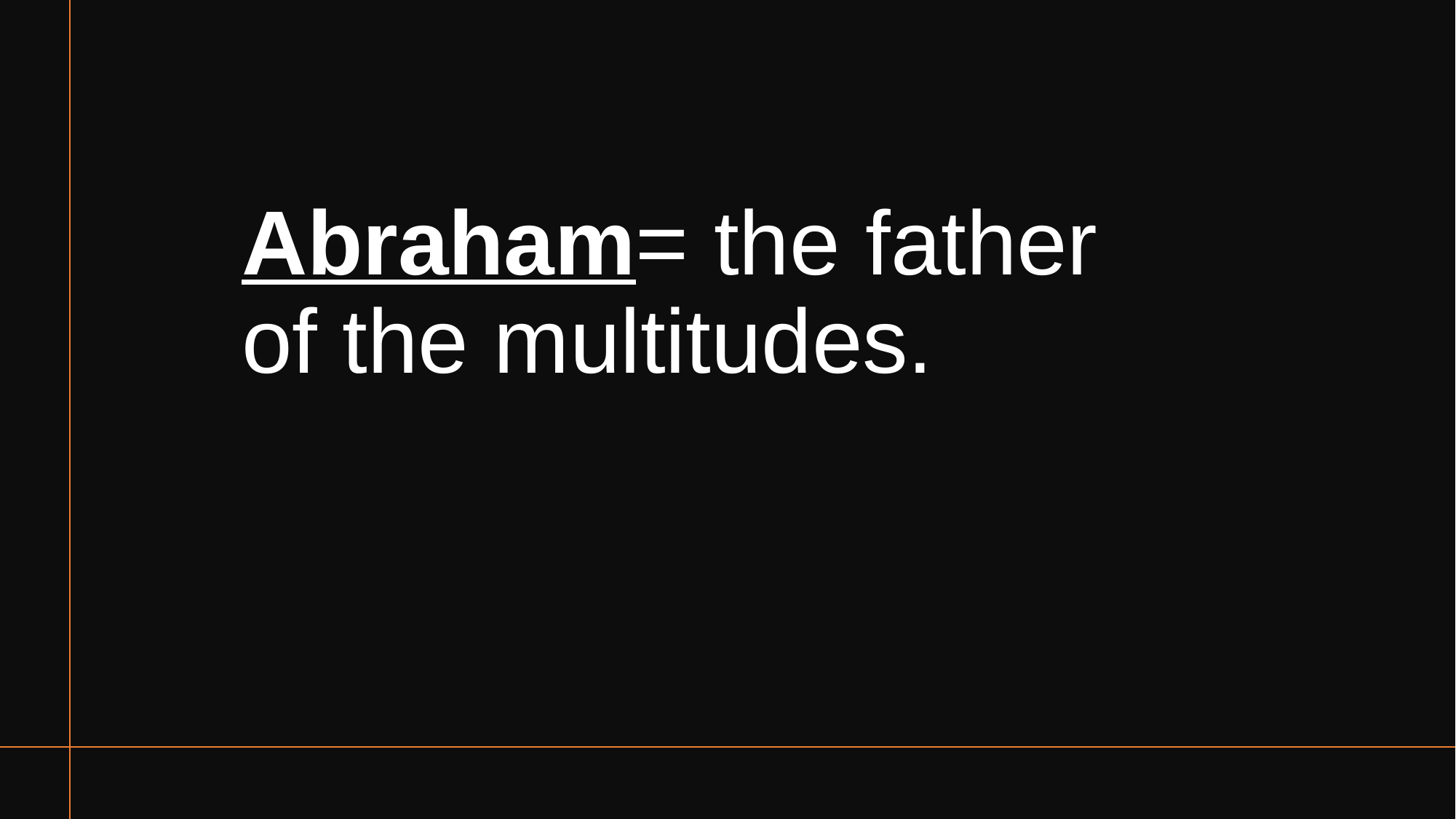

# Abraham= the father of the multitudes.